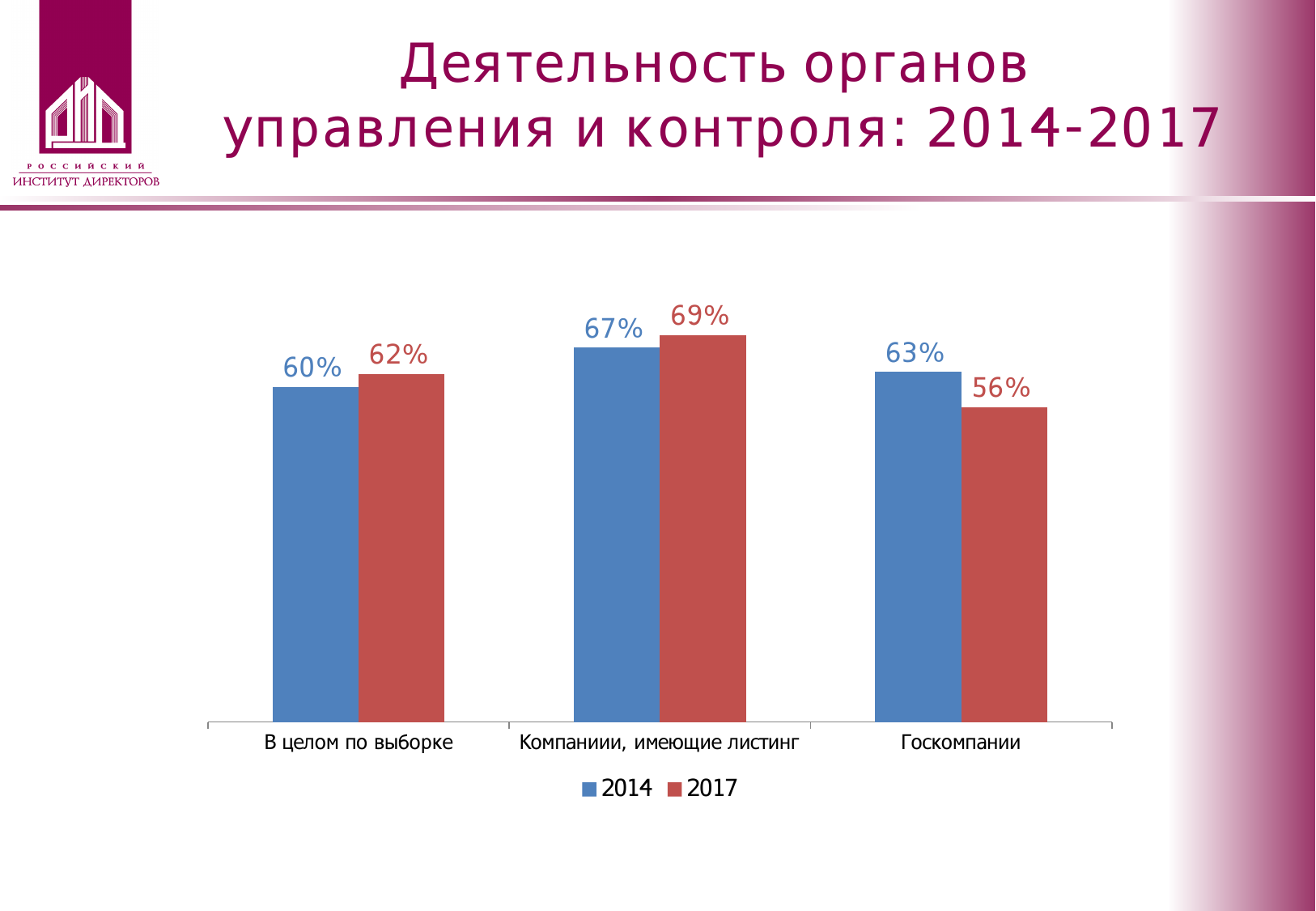

# Деятельность органов управления и контроля: 2014-2017

### Chart

| Category | 2014 | 2017 |
|---|---|---|
| В целом по выборке | 0.6000000000000006 | 0.6226266579691249 |
| Компаниии, имеющие листинг | 0.6700000000000009 | 0.6924198250728862 |
| Госкомпании | 0.6267696267696274 | 0.5633786848072553 |